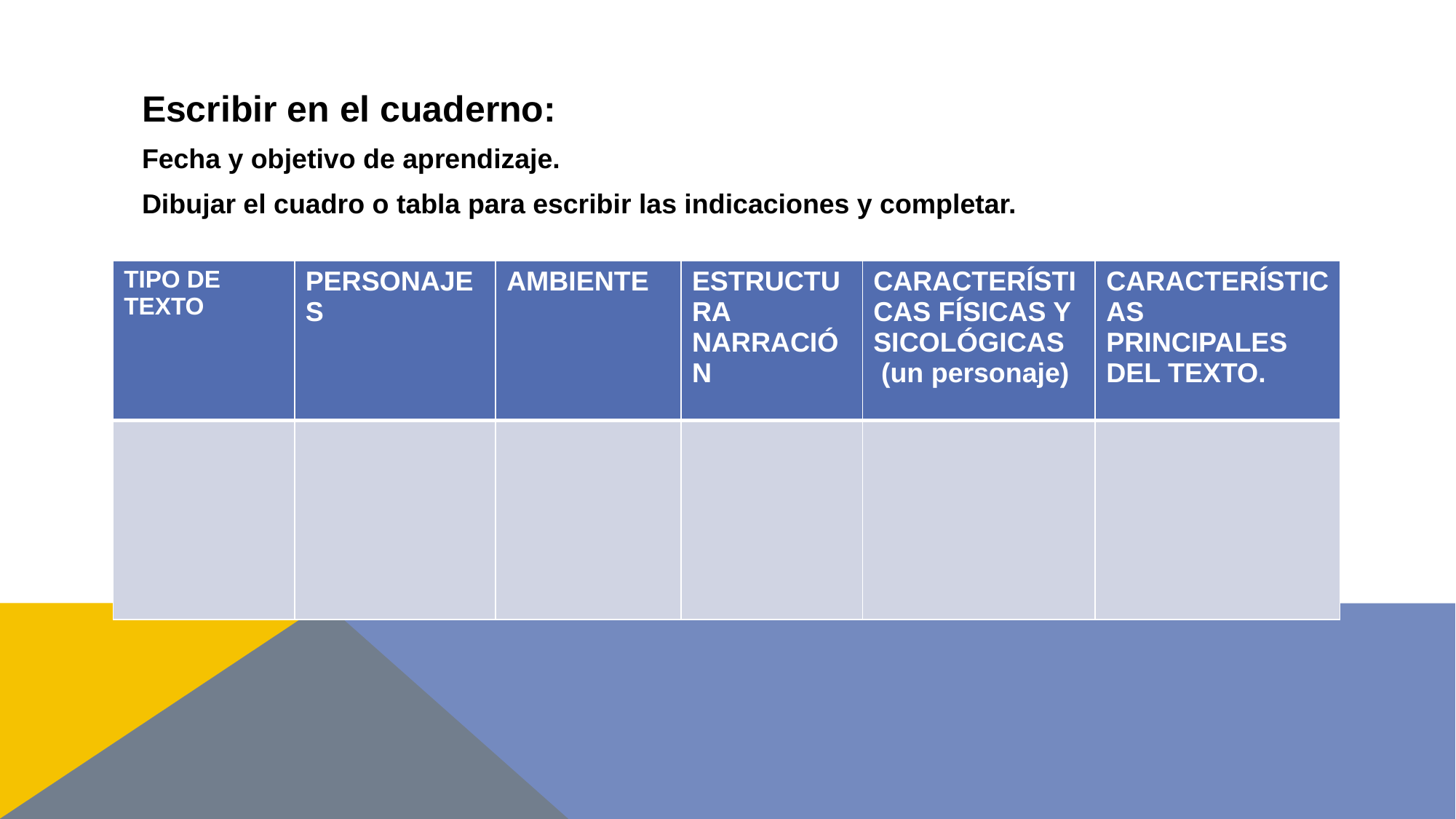

Escribir en el cuaderno:
Fecha y objetivo de aprendizaje.
Dibujar el cuadro o tabla para escribir las indicaciones y completar.

| TIPO DE TEXTO | PERSONAJES | AMBIENTE | ESTRUCTURA NARRACIÓN | CARACTERÍSTICAS FÍSICAS Y SICOLÓGICAS (un personaje) | CARACTERÍSTICAS PRINCIPALES DEL TEXTO. |
| --- | --- | --- | --- | --- | --- |
|  |  |  |  |  |  |